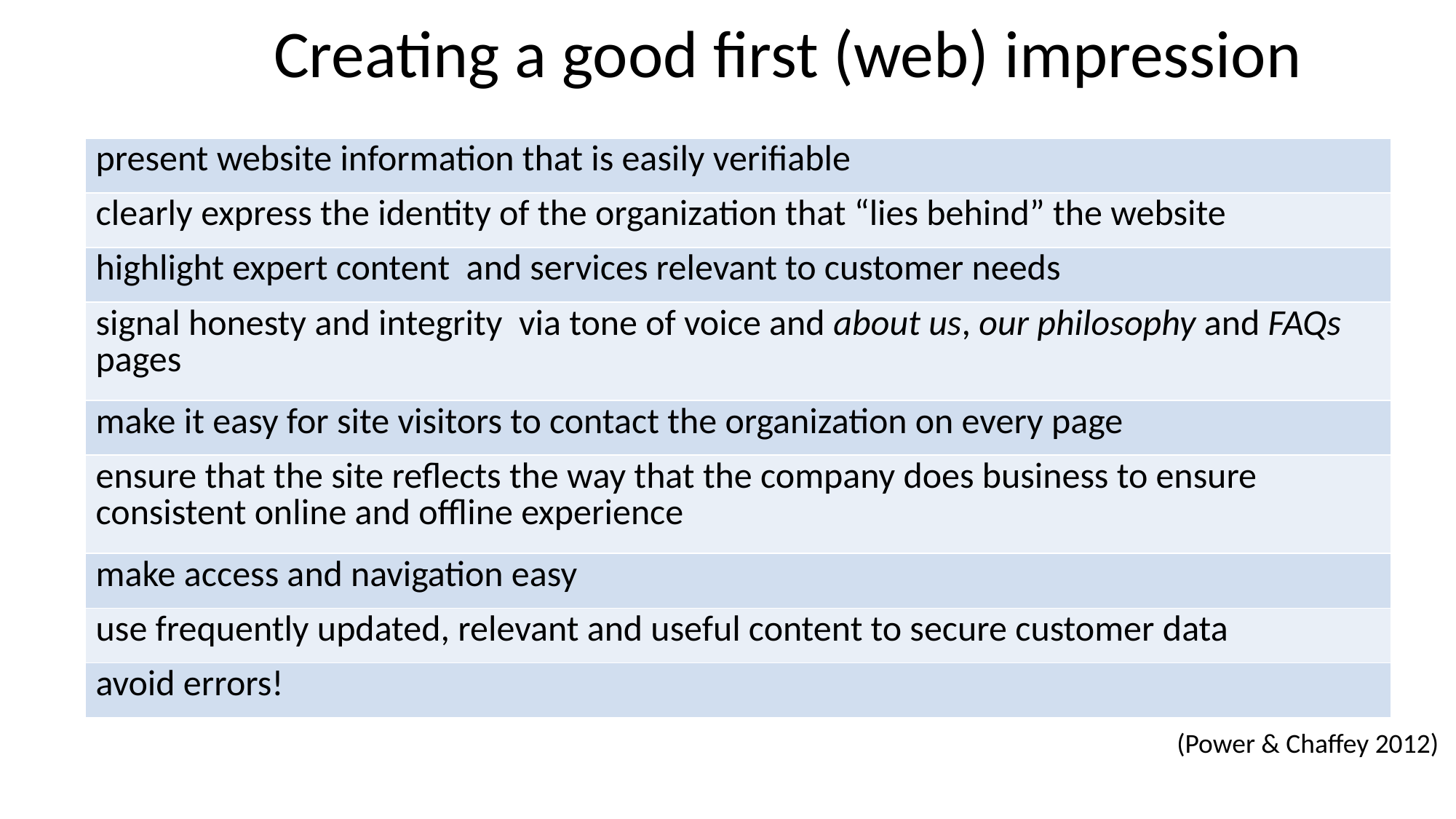

Creating a good first (web) impression
| present website information that is easily verifiable |
| --- |
| clearly express the identity of the organization that “lies behind” the website |
| highlight expert content and services relevant to customer needs |
| signal honesty and integrity via tone of voice and about us, our philosophy and FAQs pages |
| make it easy for site visitors to contact the organization on every page |
| ensure that the site reflects the way that the company does business to ensure consistent online and offline experience |
| make access and navigation easy |
| use frequently updated, relevant and useful content to secure customer data |
| avoid errors! |
(Power & Chaffey 2012)